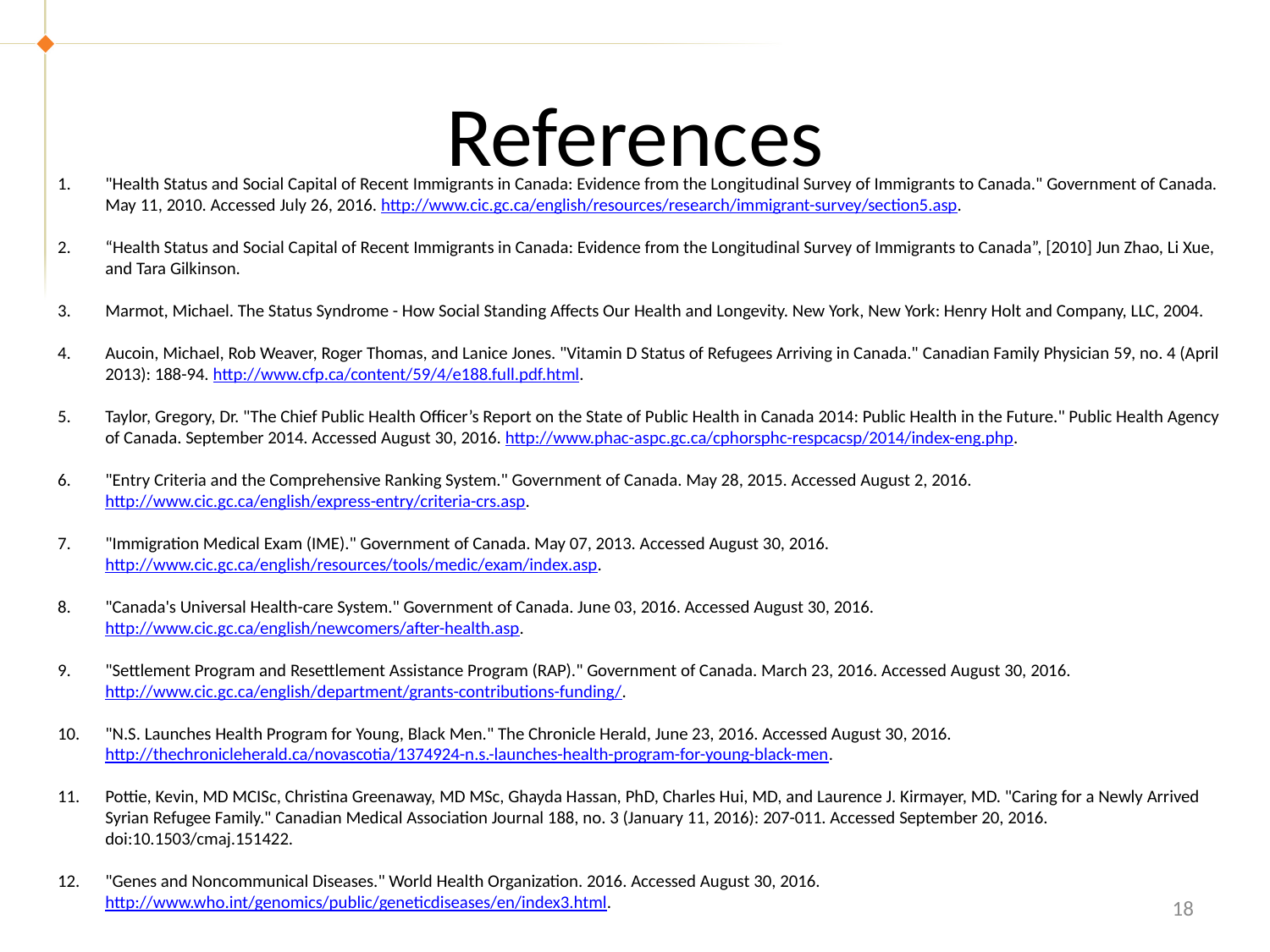

# References
"Health Status and Social Capital of Recent Immigrants in Canada: Evidence from the Longitudinal Survey of Immigrants to Canada." Government of Canada. May 11, 2010. Accessed July 26, 2016. http://www.cic.gc.ca/english/resources/research/immigrant-survey/section5.asp.

“Health Status and Social Capital of Recent Immigrants in Canada: Evidence from the Longitudinal Survey of Immigrants to Canada”, [2010] Jun Zhao, Li Xue, and Tara Gilkinson.

Marmot, Michael. The Status Syndrome - How Social Standing Affects Our Health and Longevity. New York, New York: Henry Holt and Company, LLC, 2004.

Aucoin, Michael, Rob Weaver, Roger Thomas, and Lanice Jones. "Vitamin D Status of Refugees Arriving in Canada." Canadian Family Physician 59, no. 4 (April 2013): 188-94. http://www.cfp.ca/content/59/4/e188.full.pdf.html.

Taylor, Gregory, Dr. "The Chief Public Health Officer’s Report on the State of Public Health in Canada 2014: Public Health in the Future." Public Health Agency of Canada. September 2014. Accessed August 30, 2016. http://www.phac-aspc.gc.ca/cphorsphc-respcacsp/2014/index-eng.php.

"Entry Criteria and the Comprehensive Ranking System." Government of Canada. May 28, 2015. Accessed August 2, 2016. http://www.cic.gc.ca/english/express-entry/criteria-crs.asp.

"Immigration Medical Exam (IME)." Government of Canada. May 07, 2013. Accessed August 30, 2016. http://www.cic.gc.ca/english/resources/tools/medic/exam/index.asp.

"Canada's Universal Health-care System." Government of Canada. June 03, 2016. Accessed August 30, 2016. http://www.cic.gc.ca/english/newcomers/after-health.asp.

"Settlement Program and Resettlement Assistance Program (RAP)." Government of Canada. March 23, 2016. Accessed August 30, 2016. http://www.cic.gc.ca/english/department/grants-contributions-funding/.

"N.S. Launches Health Program for Young, Black Men." The Chronicle Herald, June 23, 2016. Accessed August 30, 2016. http://thechronicleherald.ca/novascotia/1374924-n.s.-launches-health-program-for-young-black-men.

Pottie, Kevin, MD MCISc, Christina Greenaway, MD MSc, Ghayda Hassan, PhD, Charles Hui, MD, and Laurence J. Kirmayer, MD. "Caring for a Newly Arrived Syrian Refugee Family." Canadian Medical Association Journal 188, no. 3 (January 11, 2016): 207-011. Accessed September 20, 2016. doi:10.1503/cmaj.151422.

"Genes and Noncommunical Diseases." World Health Organization. 2016. Accessed August 30, 2016. http://www.who.int/genomics/public/geneticdiseases/en/index3.html.

18